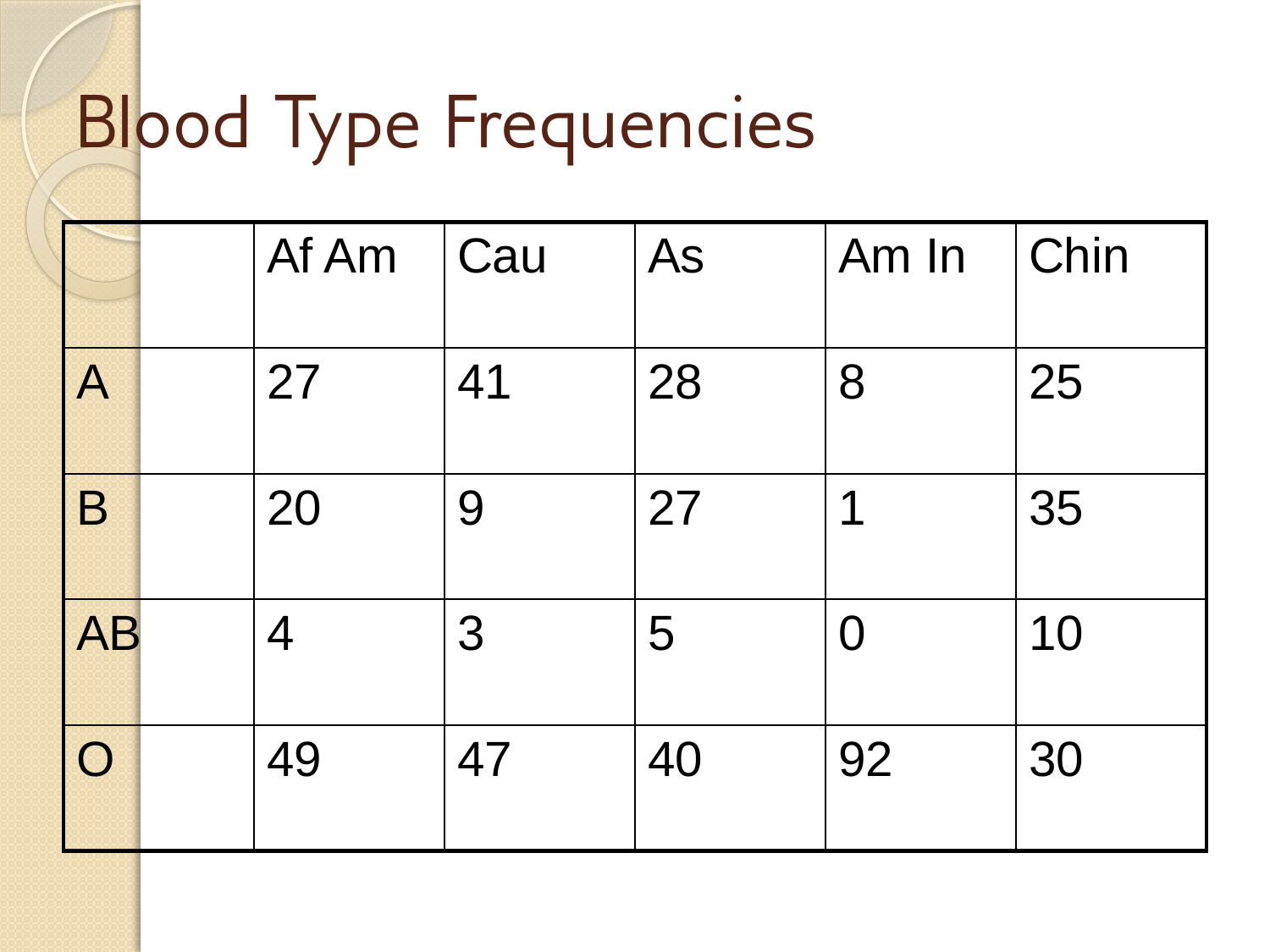

# Blood Type Frequencies
|  | Af Am | Cau | As | Am In | Chin |
| --- | --- | --- | --- | --- | --- |
| A | 27 | 41 | 28 | 8 | 25 |
| B | 20 | 9 | 27 | 1 | 35 |
| AB | 4 | 3 | 5 | 0 | 10 |
| O | 49 | 47 | 40 | 92 | 30 |